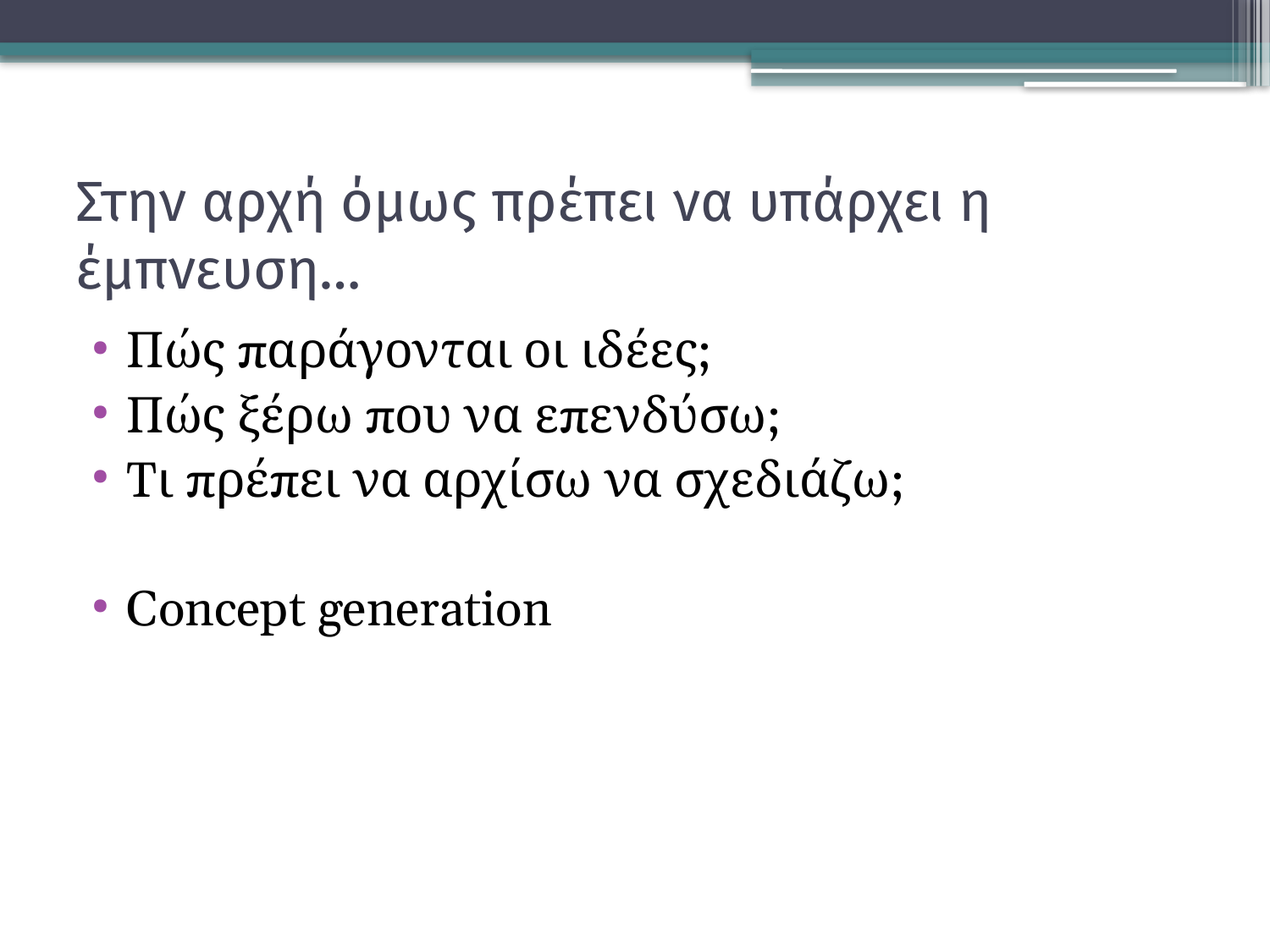

# Στην αρχή όμως πρέπει να υπάρχει η έμπνευση…
Πώς παράγονται οι ιδέες;
Πώς ξέρω που να επενδύσω;
Τι πρέπει να αρχίσω να σχεδιάζω;

Concept generation